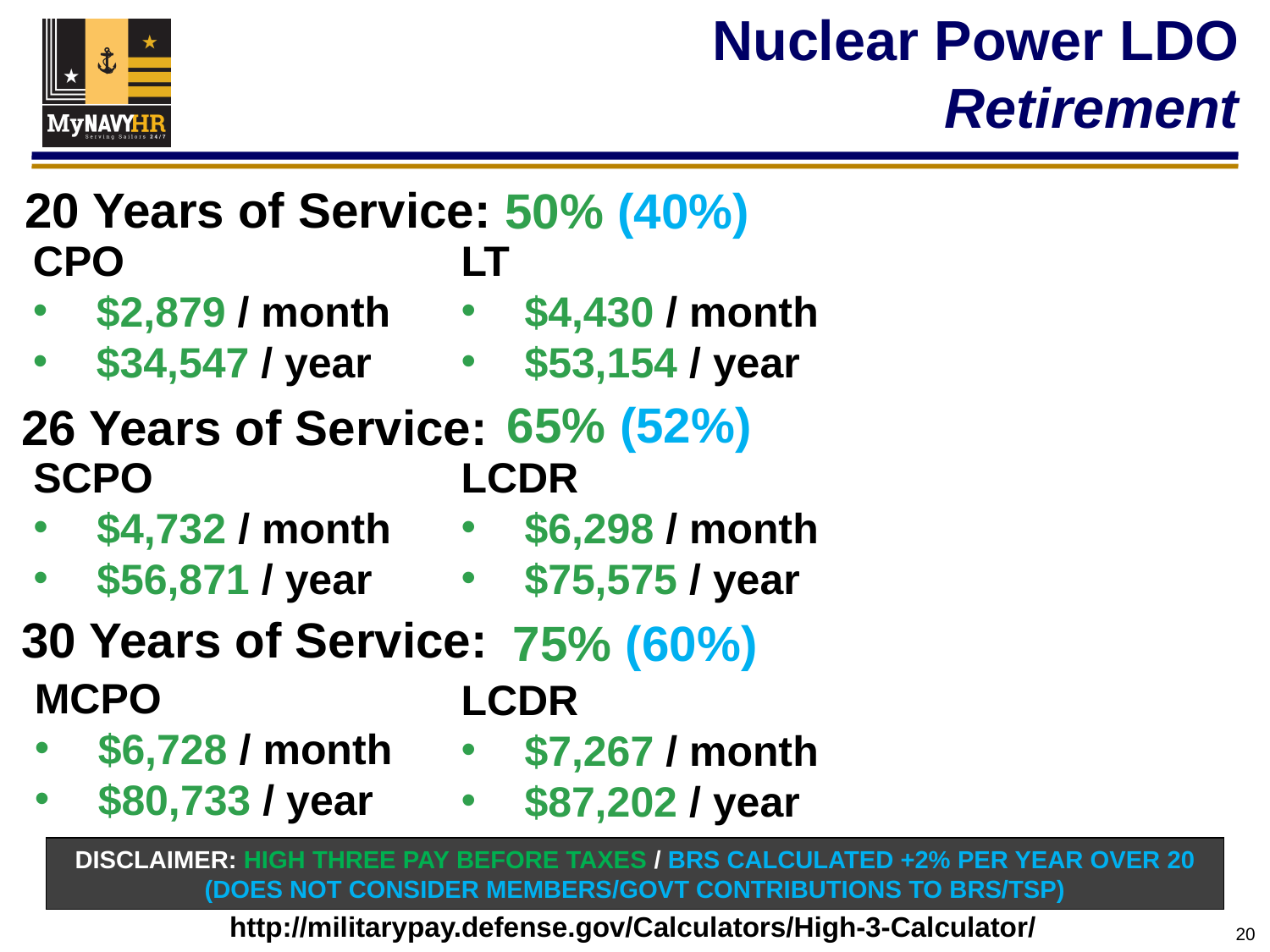

# Nuclear Power LDO Retirement
20 Years of Service:
50% (40%)
CPO
$2,879 / month
$34,547 / year
LT
$4,430 / month
$53,154 / year
65% (52%)
26 Years of Service:
SCPO
$4,732 / month
$56,871 / year
LCDR
$6,298 / month
$75,575 / year
30 Years of Service:
75% (60%)
MCPO
$6,728 / month
$80,733 / year
LCDR
$7,267 / month
$87,202 / year
DISCLAIMER: High Three Pay before taxes / BRS CALCULATED +2% per year over 20 (Does not consider members/GOVT contributions to BRS/TSp)
http://militarypay.defense.gov/Calculators/High-3-Calculator/
20